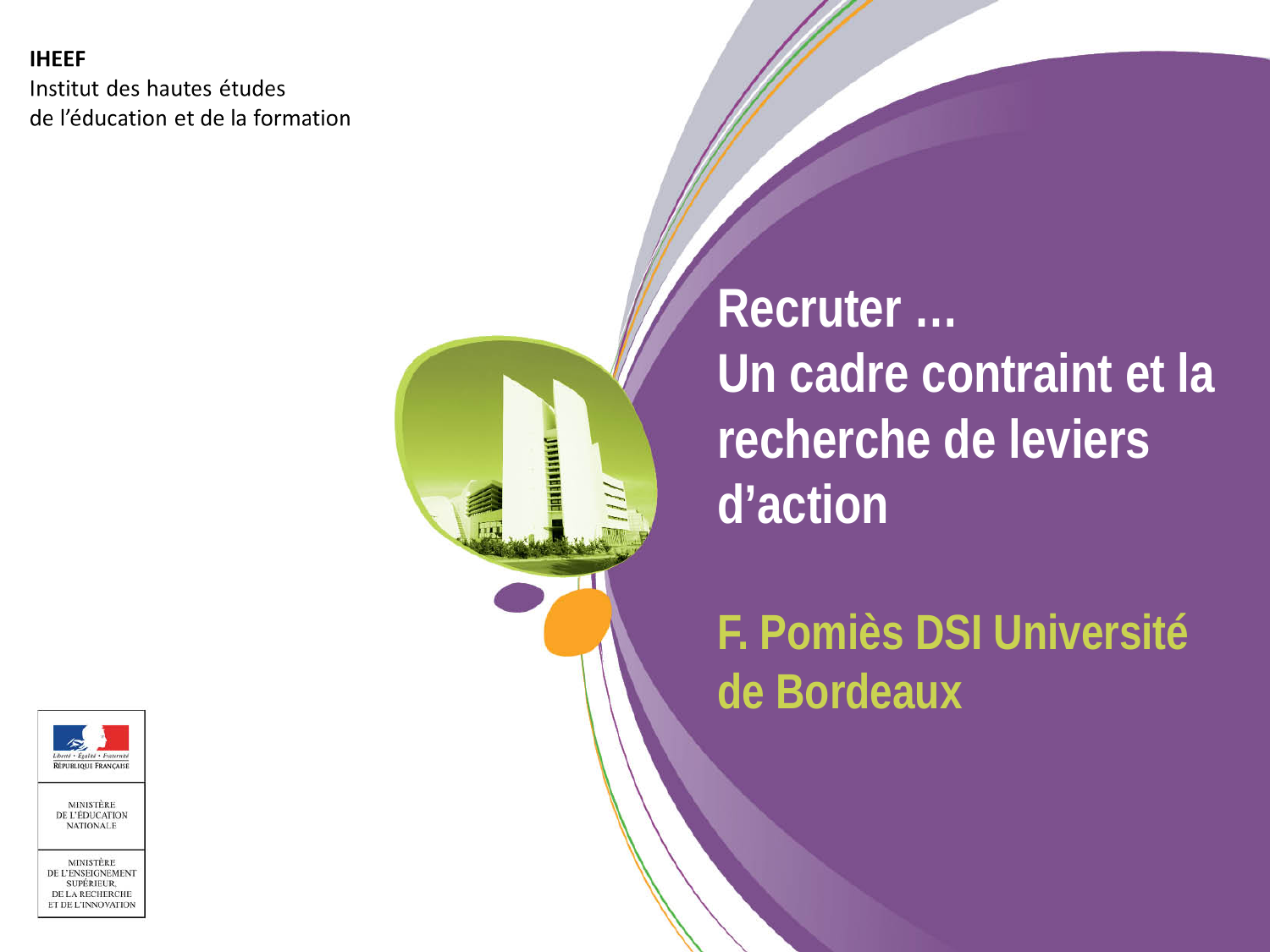

Recruter …
Un cadre contraint et la recherche de leviers d’action

F. Pomiès DSI Université de Bordeaux